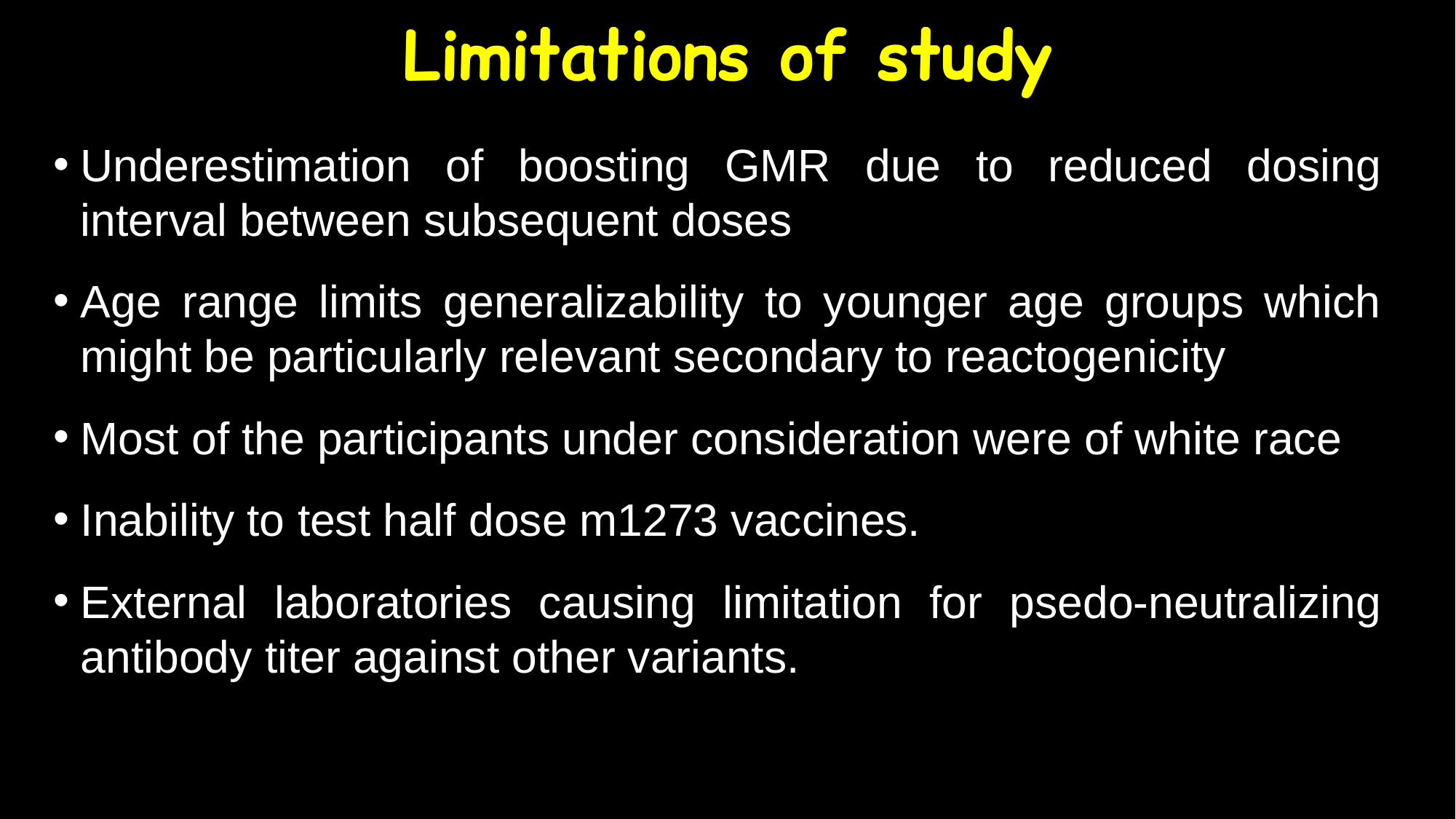

# Limitations of study
Underestimation of boosting GMR due to reduced dosing interval between subsequent doses
Age range limits generalizability to younger age groups which might be particularly relevant secondary to reactogenicity
Most of the participants under consideration were of white race
Inability to test half dose m1273 vaccines.
External laboratories causing limitation for psedo-neutralizing antibody titer against other variants.